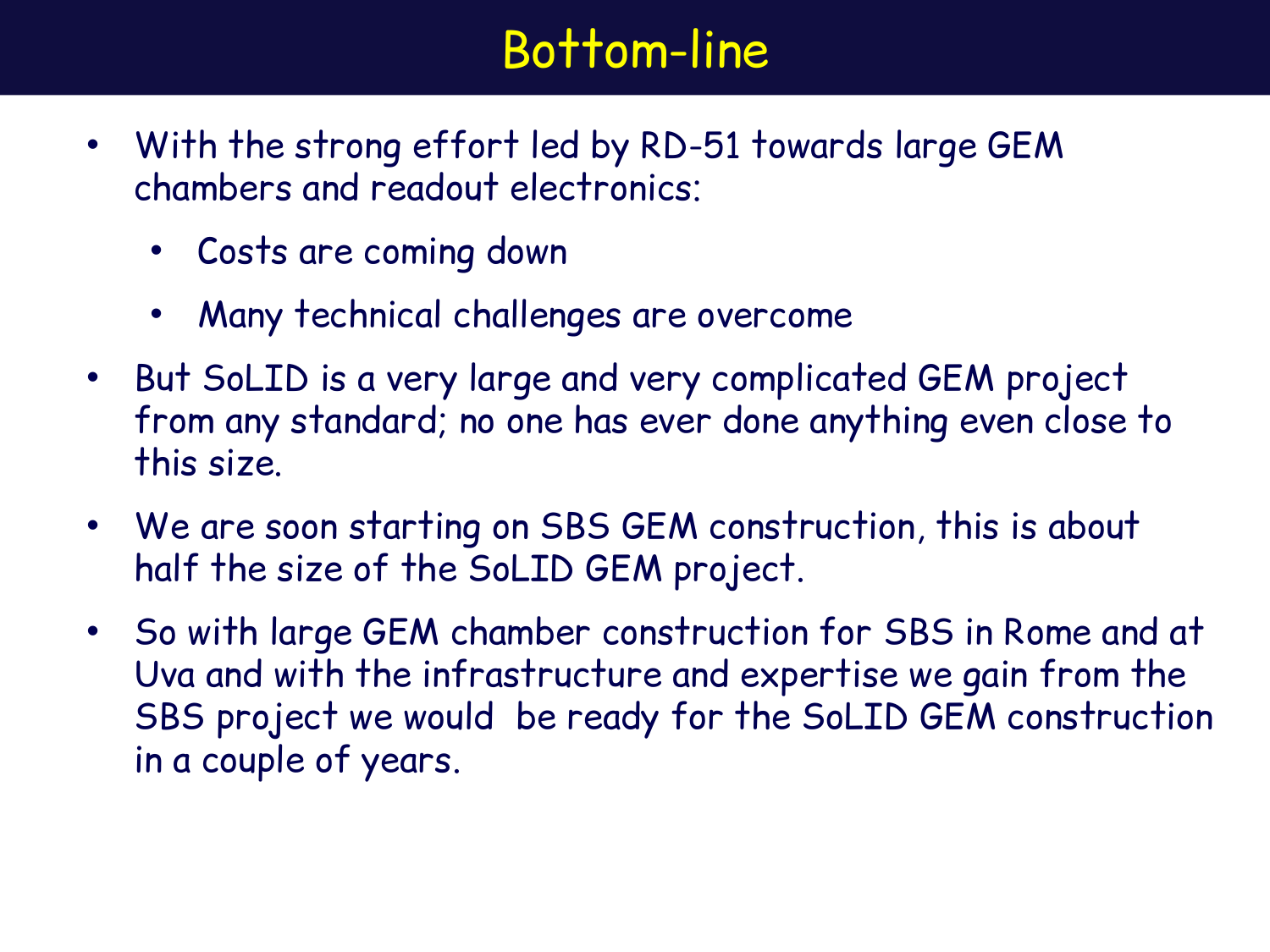

# Bottom-line
With the strong effort led by RD-51 towards large GEM chambers and readout electronics:
Costs are coming down
Many technical challenges are overcome
But SoLID is a very large and very complicated GEM project from any standard; no one has ever done anything even close to this size.
We are soon starting on SBS GEM construction, this is about  half the size of the SoLID GEM project.
So with large GEM chamber construction for SBS in Rome and at Uva and with the infrastructure and expertise we gain from the SBS project we would  be ready for the SoLID GEM construction in a couple of years.